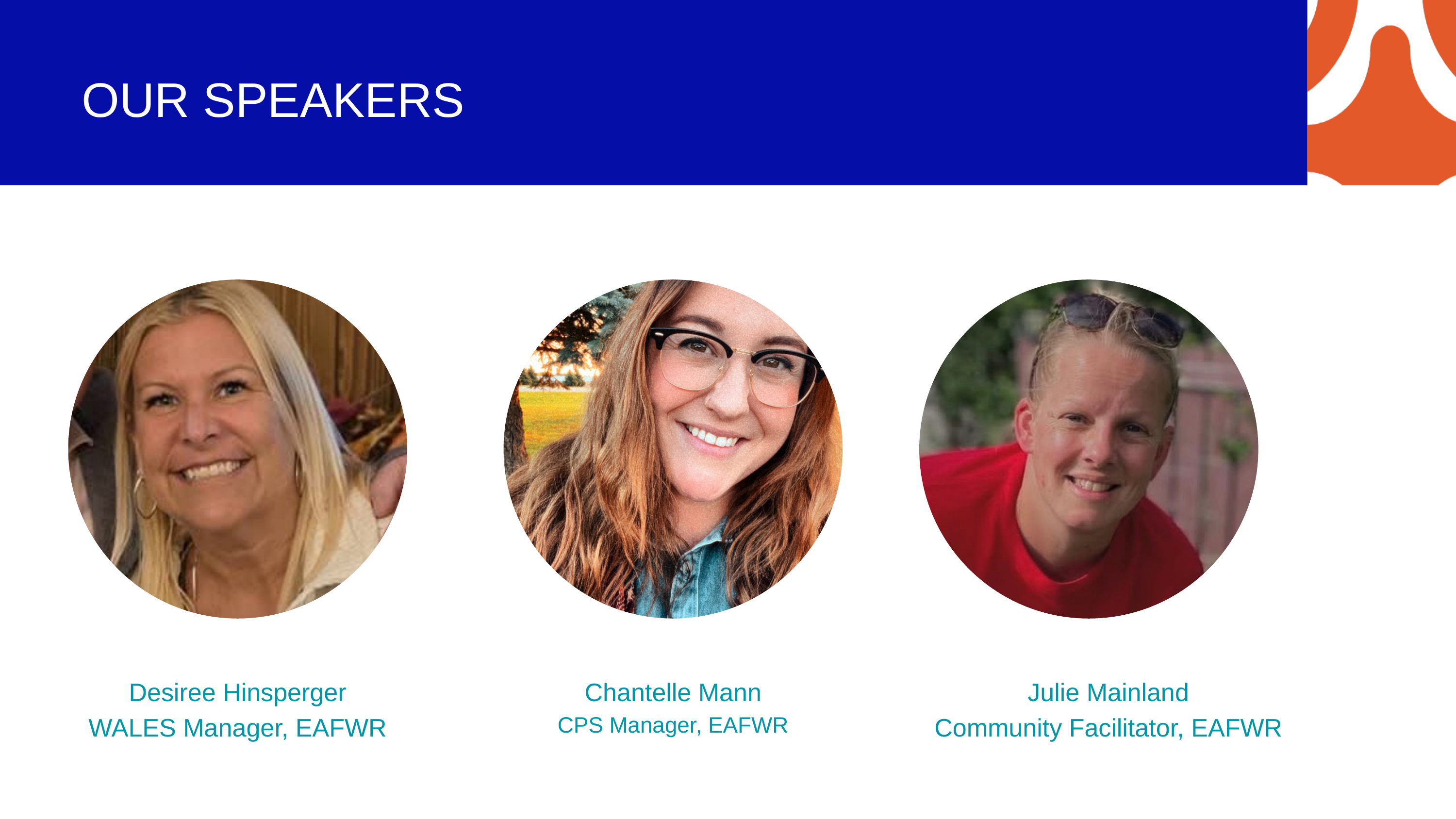

OUR SPEAKERS

Desiree Hinsperger
WALES Manager, EAFWR
Chantelle Mann
CPS Manager, EAFWR
Julie Mainland
Community Facilitator, EAFWR